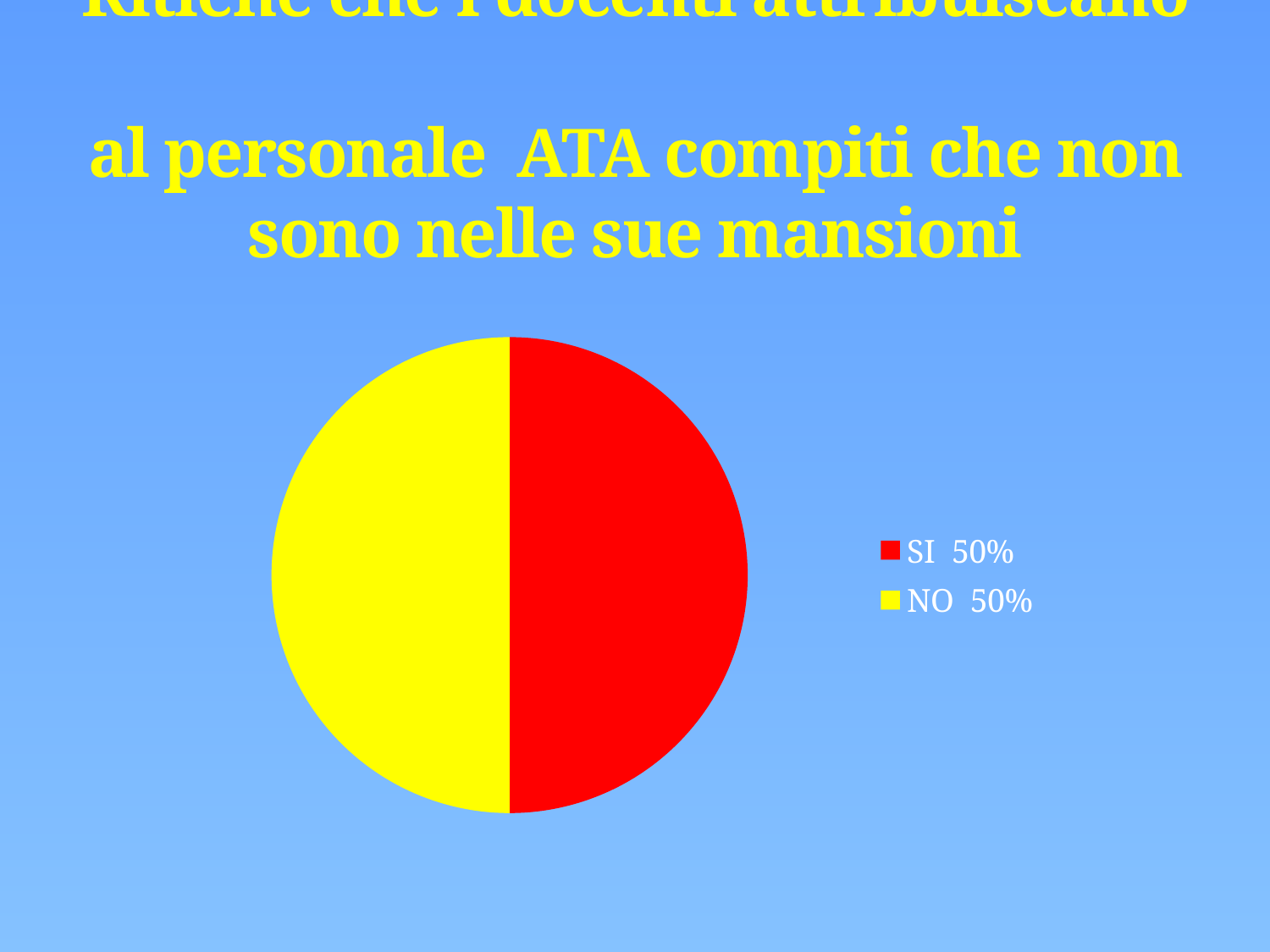

# Ritiene che i docenti attribuiscano al personale  ATA compiti che non sono nelle sue mansioni

### Chart

| Category | Vendite |
|---|---|
| SI  50% | 4.0 |
| NO  50% | 4.0 |